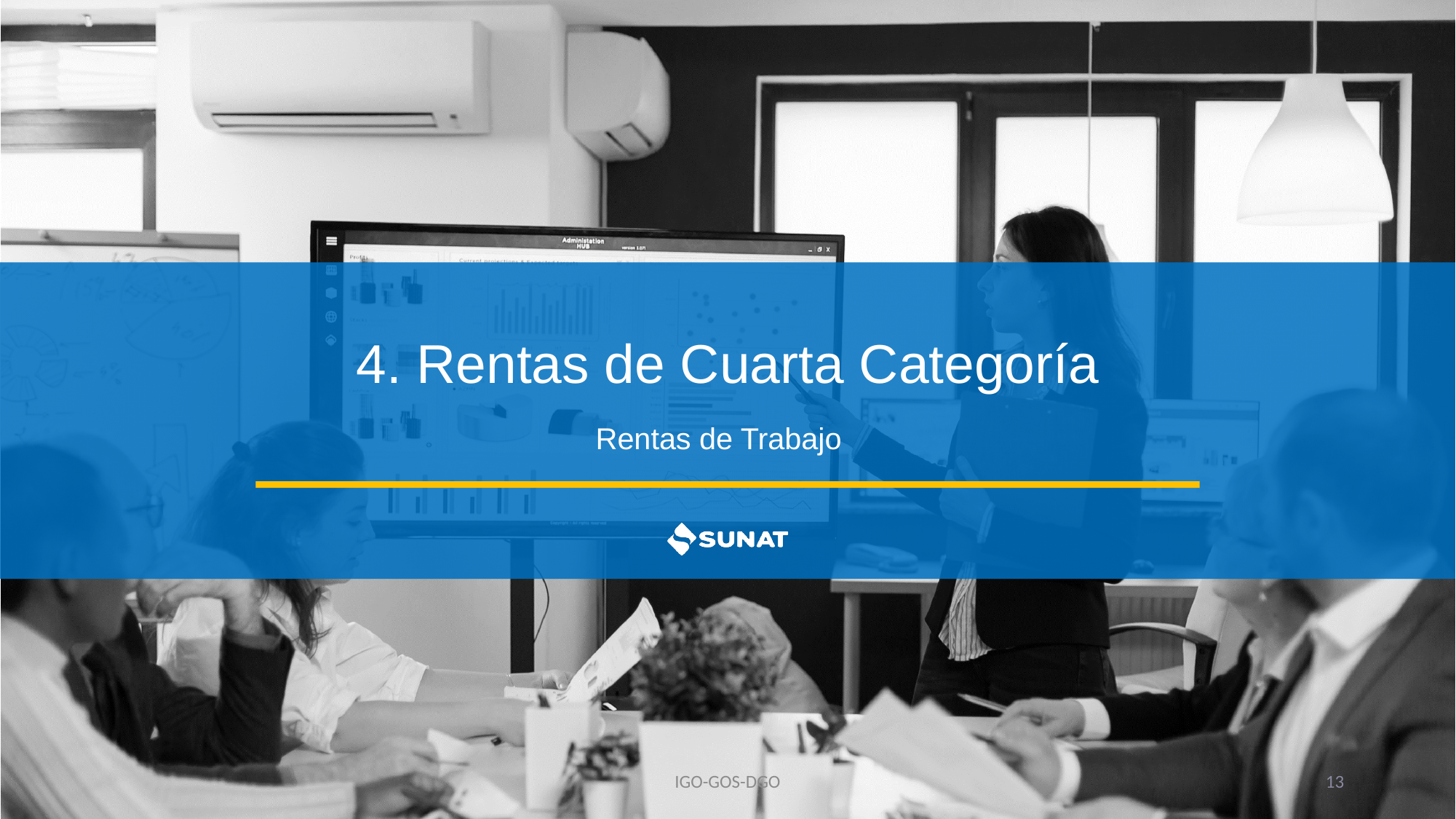

# 4. Rentas de Cuarta Categoría
Rentas de Trabajo
IGO-GOS-DGO
13